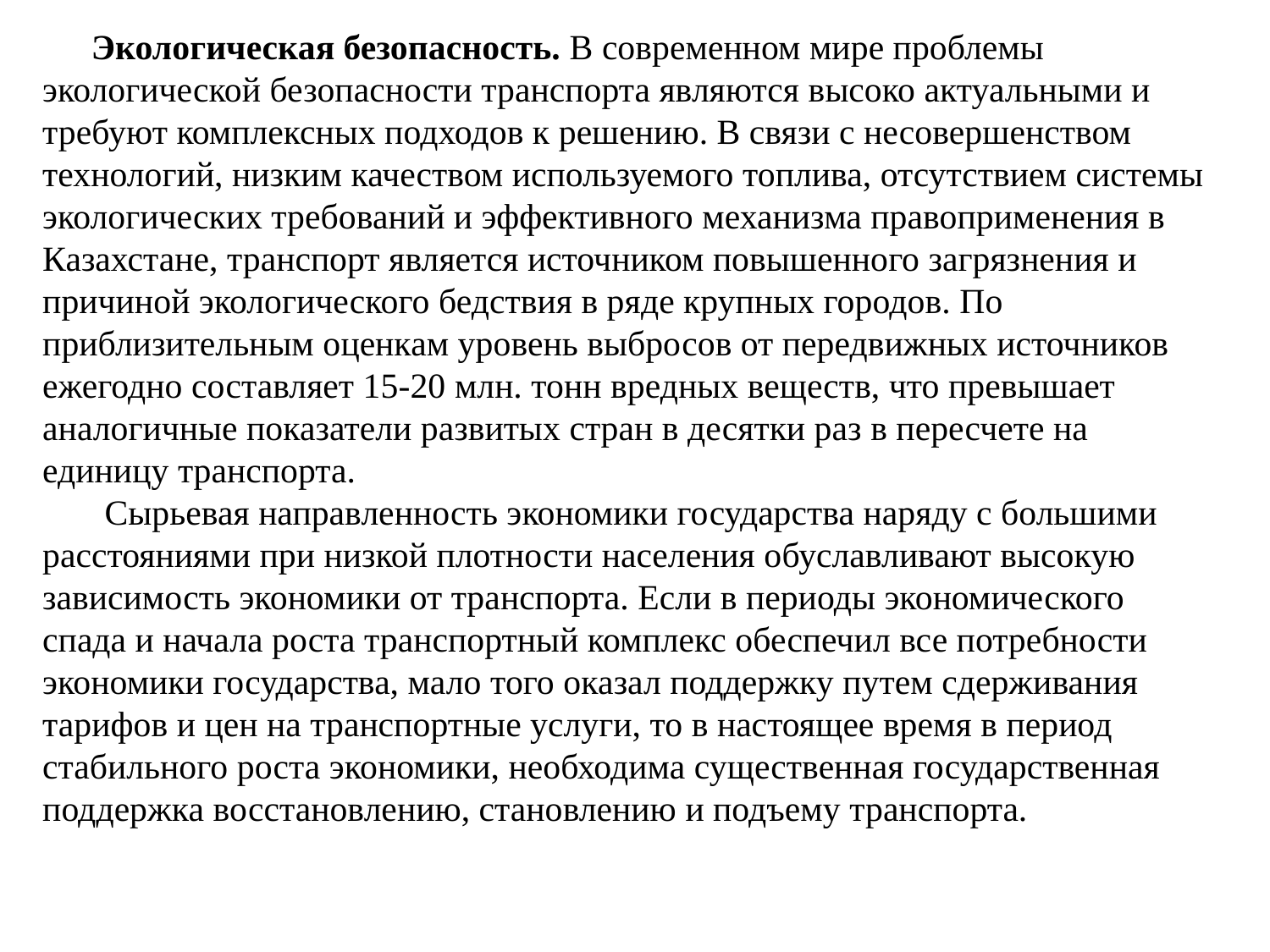

Экологическая безопасность. В современном мире проблемы экологической безопасности транспорта являются высоко актуальными и требуют комплексных подходов к решению. В связи с несовершенством технологий, низким качеством используемого топлива, отсутствием системы экологических требований и эффективного механизма правоприменения в Казахстане, транспорт является источником повышенного загрязнения и причиной экологического бедствия в ряде крупных городов. По приблизительным оценкам уровень выбросов от передвижных источников ежегодно составляет 15-20 млн. тонн вредных веществ, что превышает аналогичные показатели развитых стран в десятки раз в пересчете на единицу транспорта.
       Сырьевая направленность экономики государства наряду с большими расстояниями при низкой плотности населения обуславливают высокую зависимость экономики от транспорта. Если в периоды экономического спада и начала роста транспортный комплекс обеспечил все потребности экономики государства, мало того оказал поддержку путем сдерживания тарифов и цен на транспортные услуги, то в настоящее время в период стабильного роста экономики, необходима существенная государственная поддержка восстановлению, становлению и подъему транспорта.